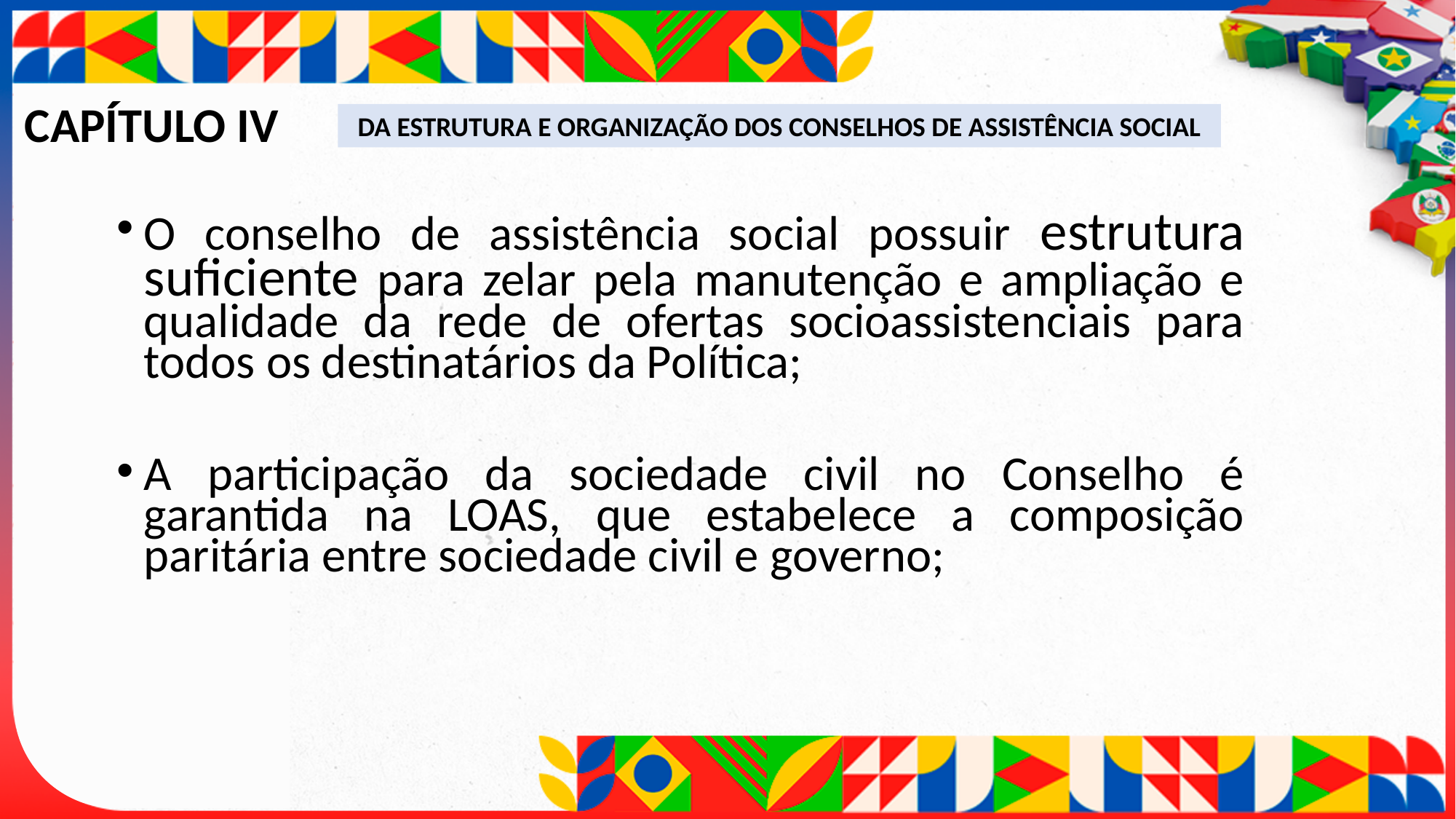

# CAPÍTULO IV
DA ESTRUTURA E ORGANIZAÇÃO DOS CONSELHOS DE ASSISTÊNCIA SOCIAL
O conselho de assistência social possuir estrutura suficiente para zelar pela manutenção e ampliação e qualidade da rede de ofertas socioassistenciais para todos os destinatários da Política;

A participação da sociedade civil no Conselho é garantida na LOAS, que estabelece a composição paritária entre sociedade civil e governo;